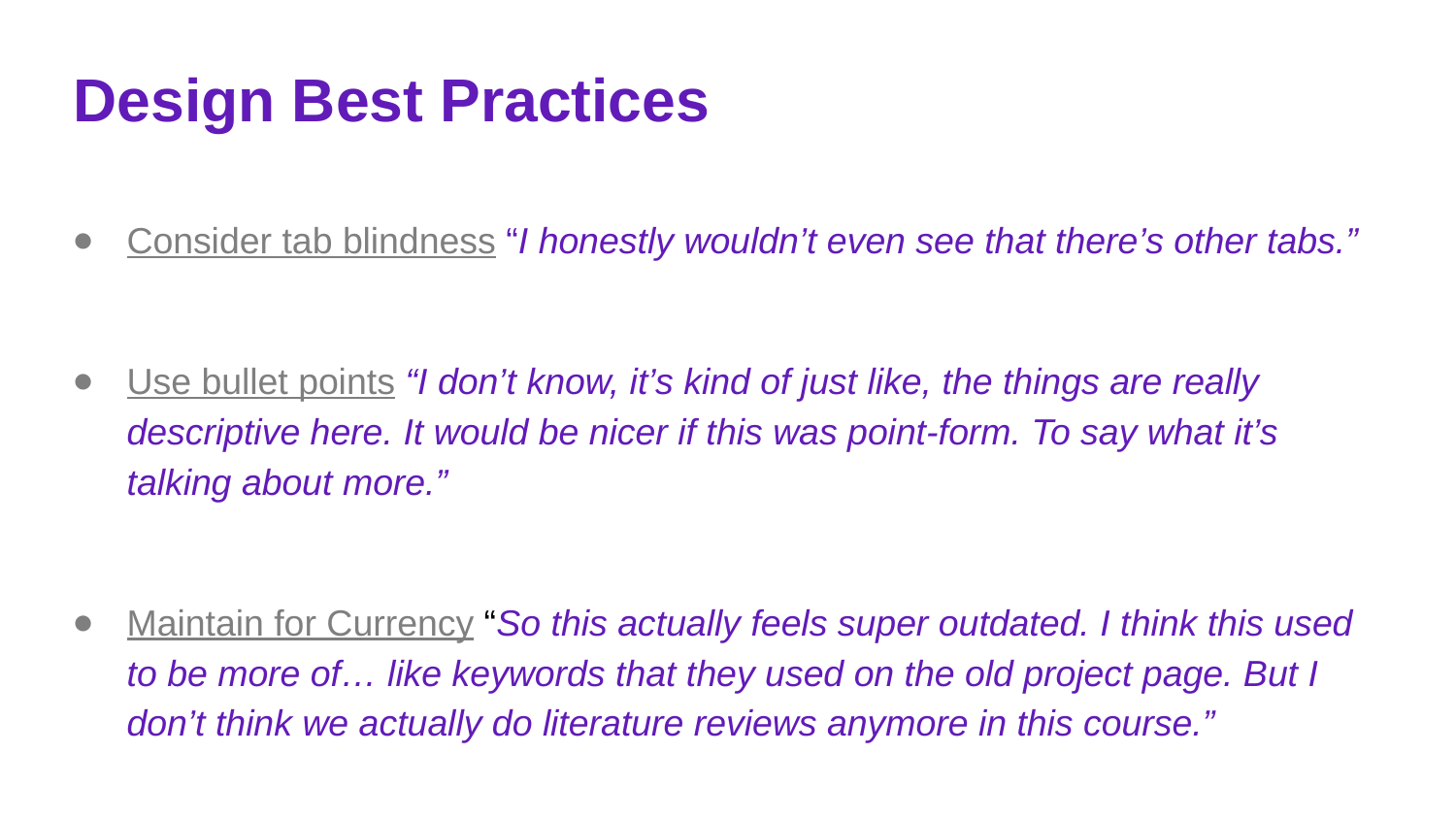

# Design Best Practices

Consider tab blindness “I honestly wouldn’t even see that there’s other tabs.”

Use bullet points “I don’t know, it’s kind of just like, the things are really descriptive here. It would be nicer if this was point-form. To say what it’s talking about more.”

Maintain for Currency “So this actually feels super outdated. I think this used to be more of… like keywords that they used on the old project page. But I don’t think we actually do literature reviews anymore in this course.”